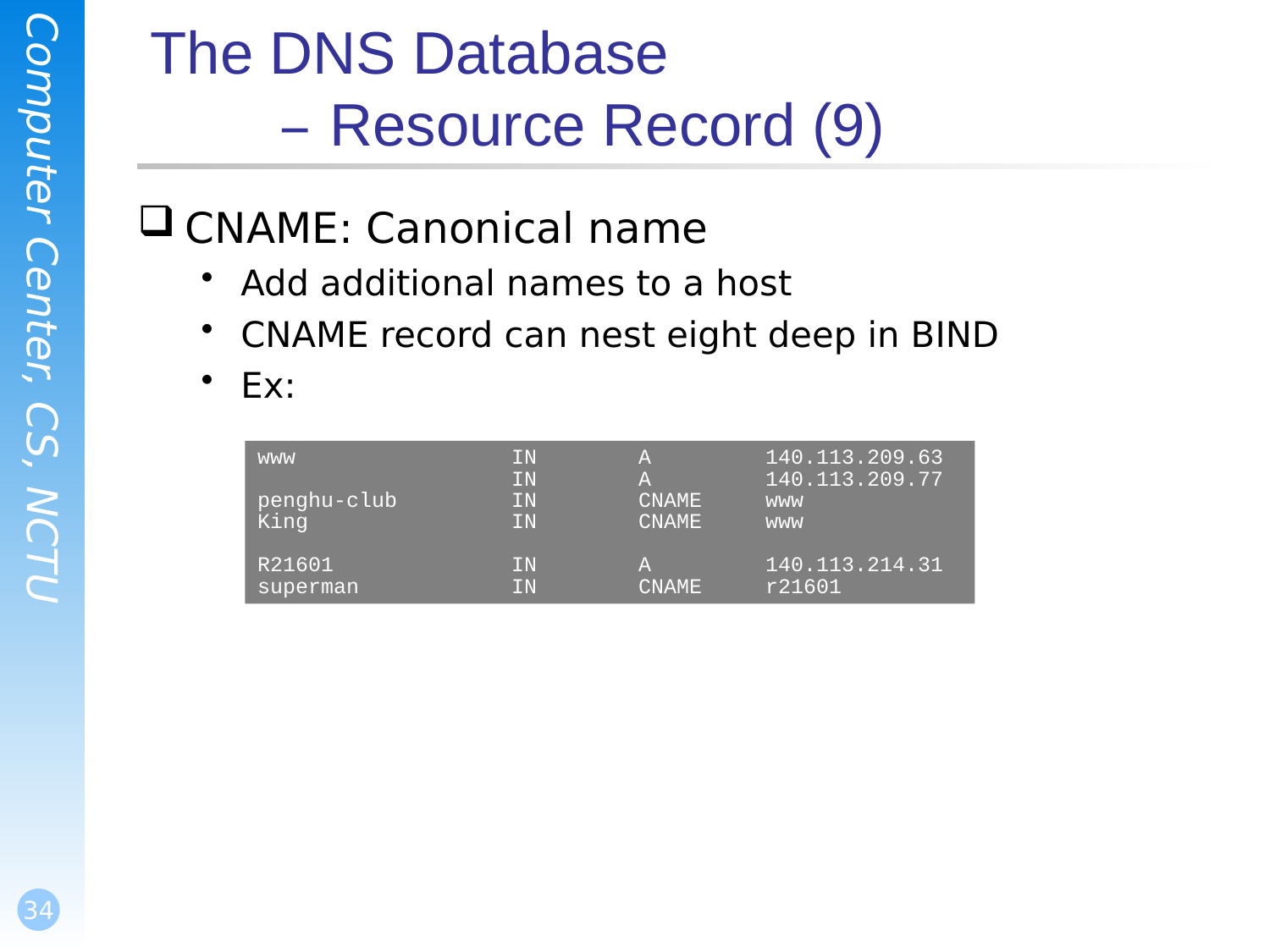

# The DNS Database – Resource Record (9)
CNAME: Canonical name
Add additional names to a host
CNAME record can nest eight deep in BIND
Ex:
www		IN	A	140.113.209.63
		IN	A	140.113.209.77
penghu-club	IN	CNAME	www
King		IN	CNAME	www

R21601		IN	A	140.113.214.31
superman		IN	CNAME	r21601